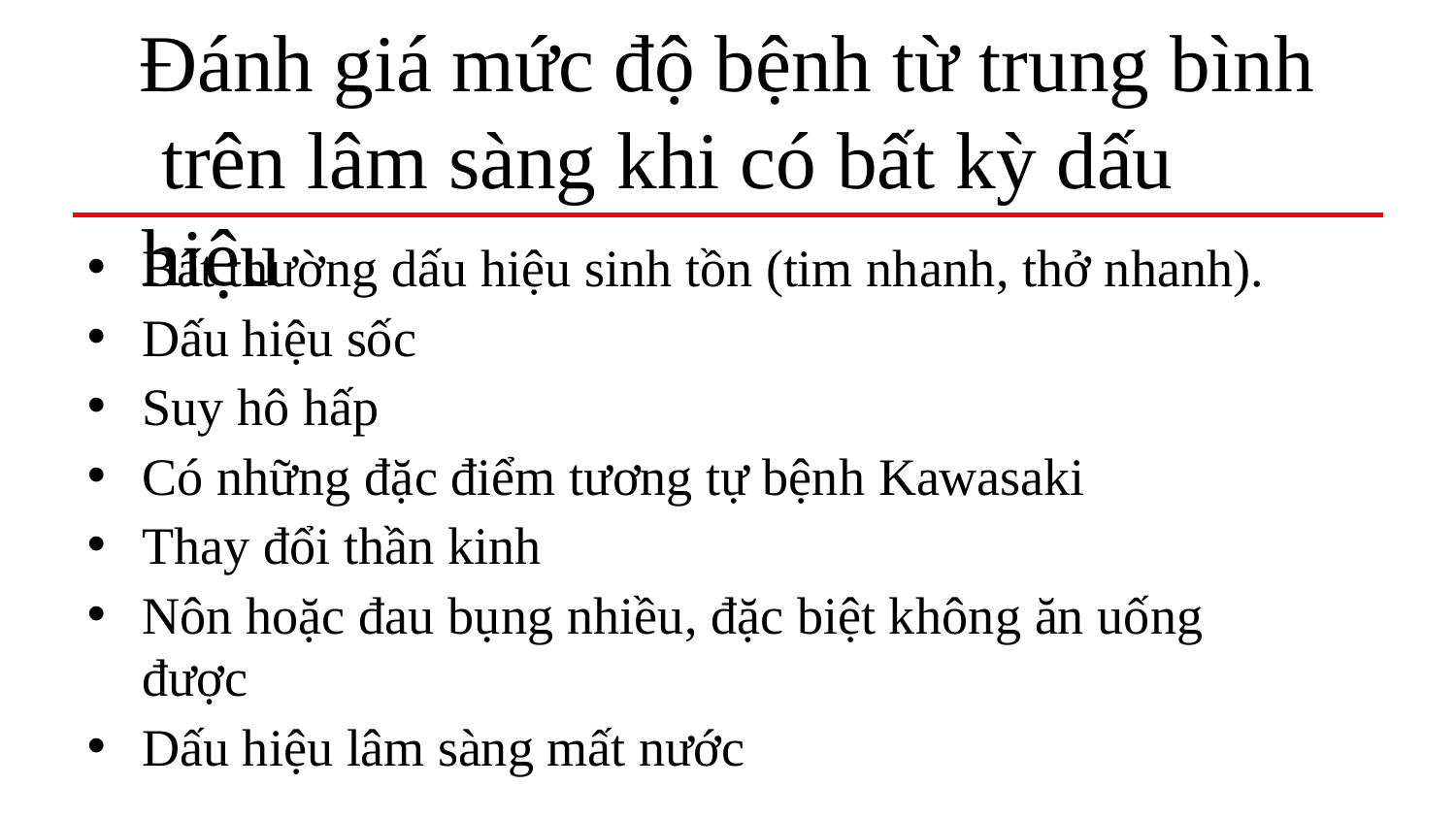

# Đánh giá mức độ bệnh từ trung bình  trên lâm sàng khi có bất kỳ dấu hiệu

Bất thường dấu hiệu sinh tồn (tim nhanh, thở nhanh).
Dấu hiệu sốc
Suy hô hấp
Có những đặc điểm tương tự bệnh Kawasaki
Thay đổi thần kinh
Nôn hoặc đau bụng nhiều, đặc biệt không ăn uống được
Dấu hiệu lâm sàng mất nước